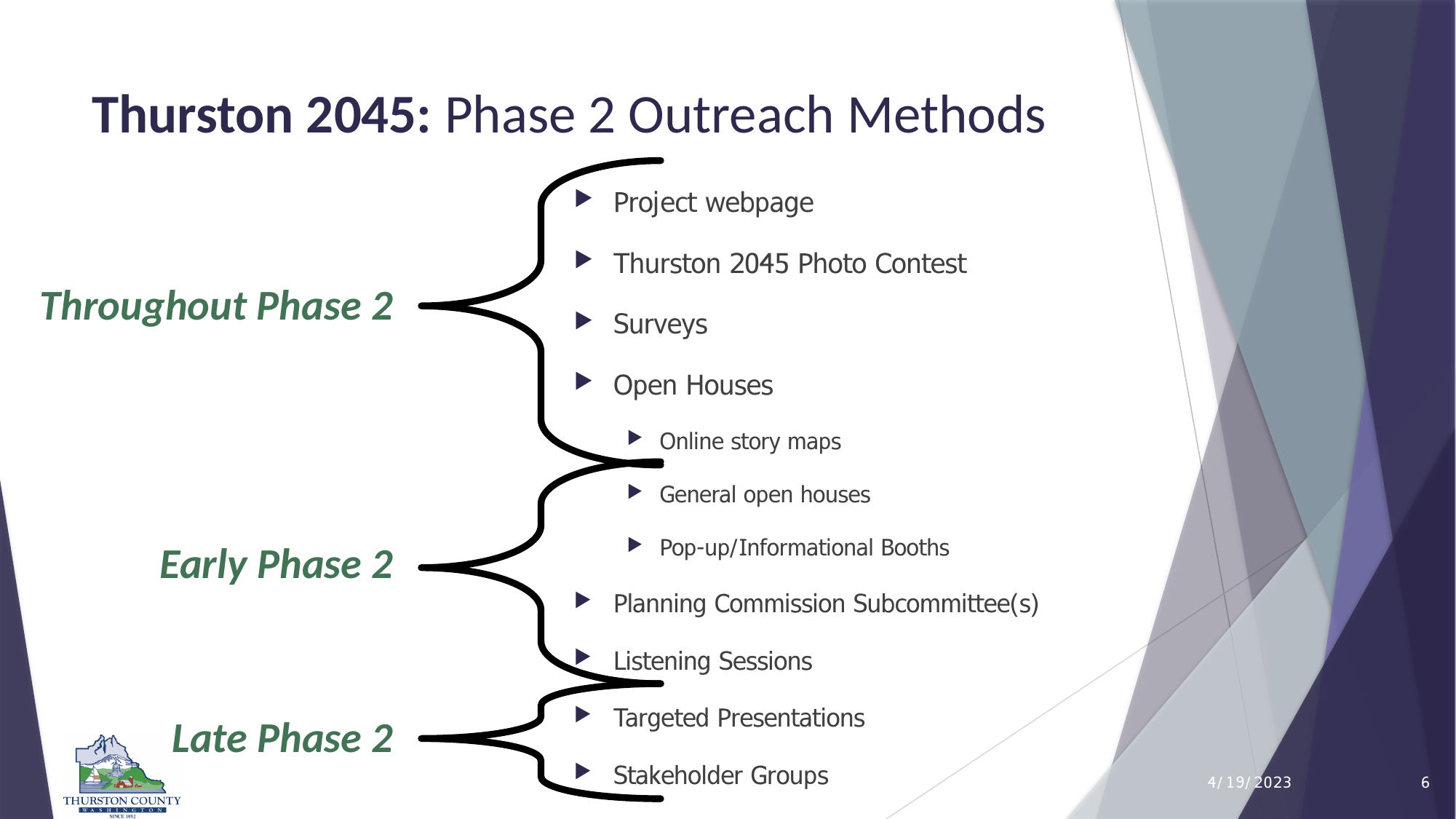

# Thurston 2045: Phase 2 Outreach Methods

Project webpage
Thurston 2045 Photo Contest
Surveys
Open Houses
Online story maps
General open houses
Pop-up/Informational Booths
Planning Commission Subcommittee(s)
Listening Sessions
Targeted Presentations
Stakeholder Groups
Throughout Phase 2

Early Phase 2

Late Phase 2
4/19/2023
6